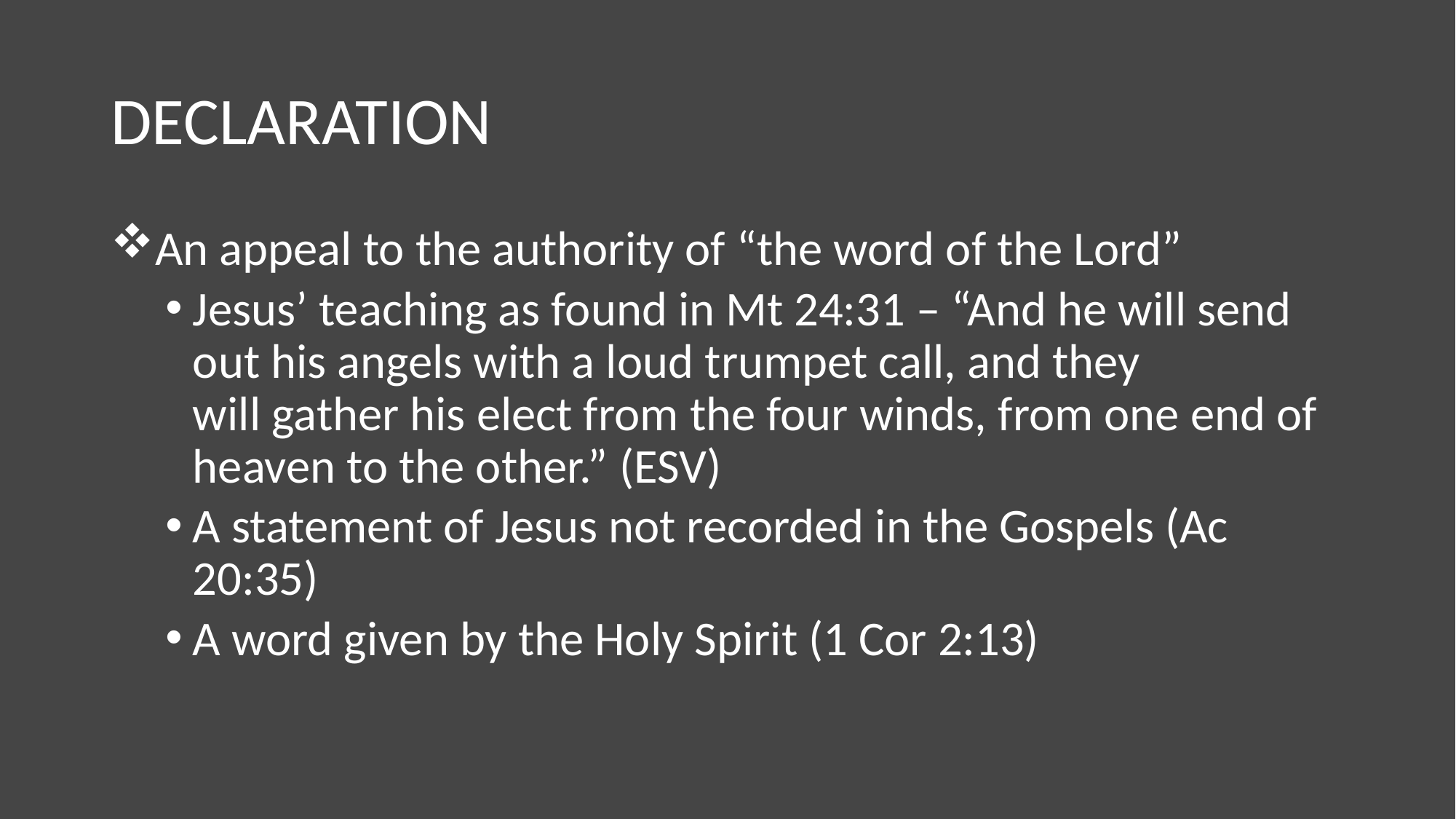

# DECLARATION
An appeal to the authority of “the word of the Lord”
Jesus’ teaching as found in Mt 24:31 – “And he will send out his angels with a loud trumpet call, and they will gather his elect from the four winds, from one end of heaven to the other.” (ESV)
A statement of Jesus not recorded in the Gospels (Ac 20:35)
A word given by the Holy Spirit (1 Cor 2:13)